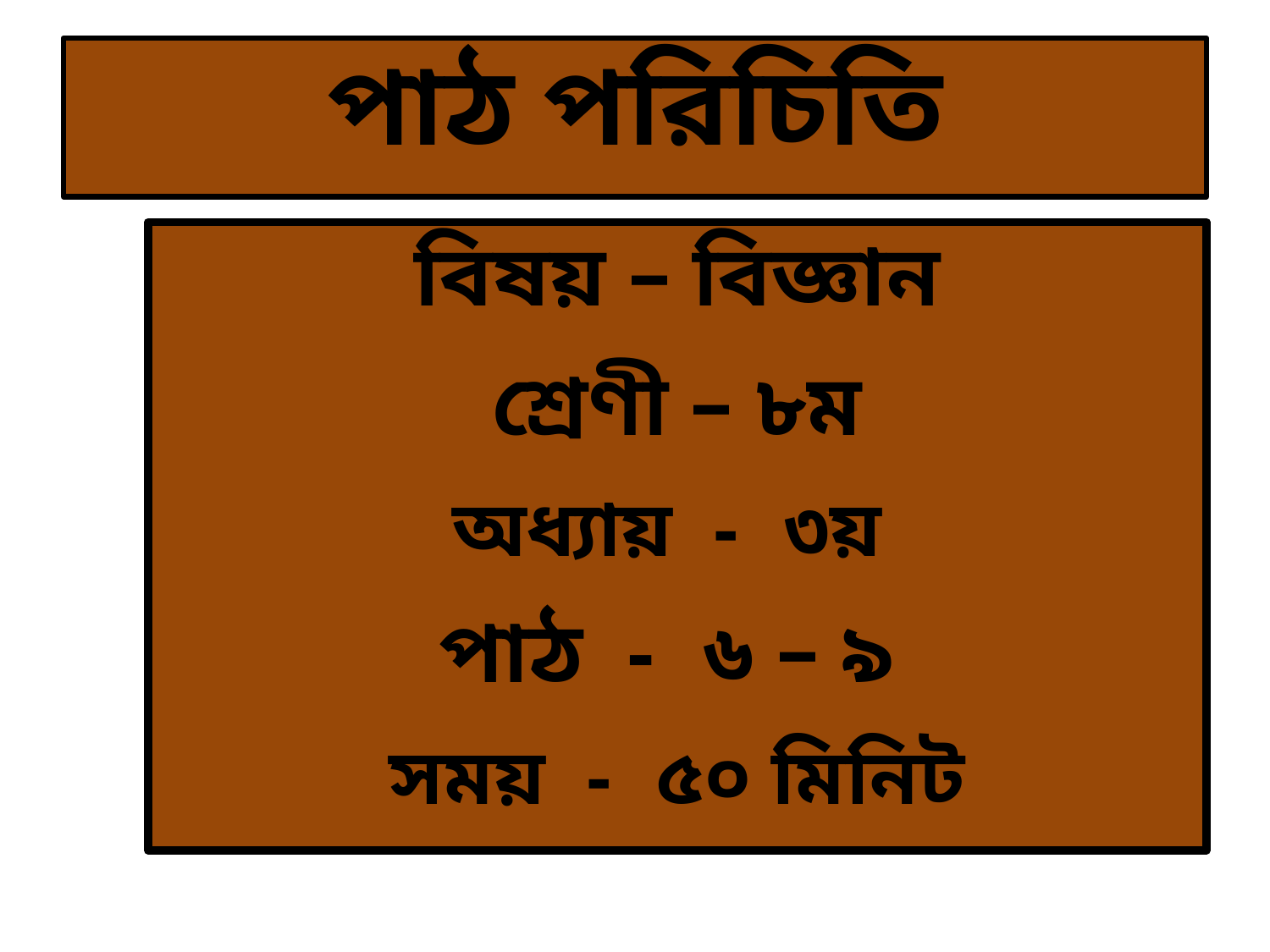

# পাঠ পরিচিতি
 বিষয় – বিজ্ঞান
শ্রেণী – ৮ম
অধ্যায়  -  ৩য়
পাঠ  -  ৬ – ৯
সময়  -  ৫০ মিনিট